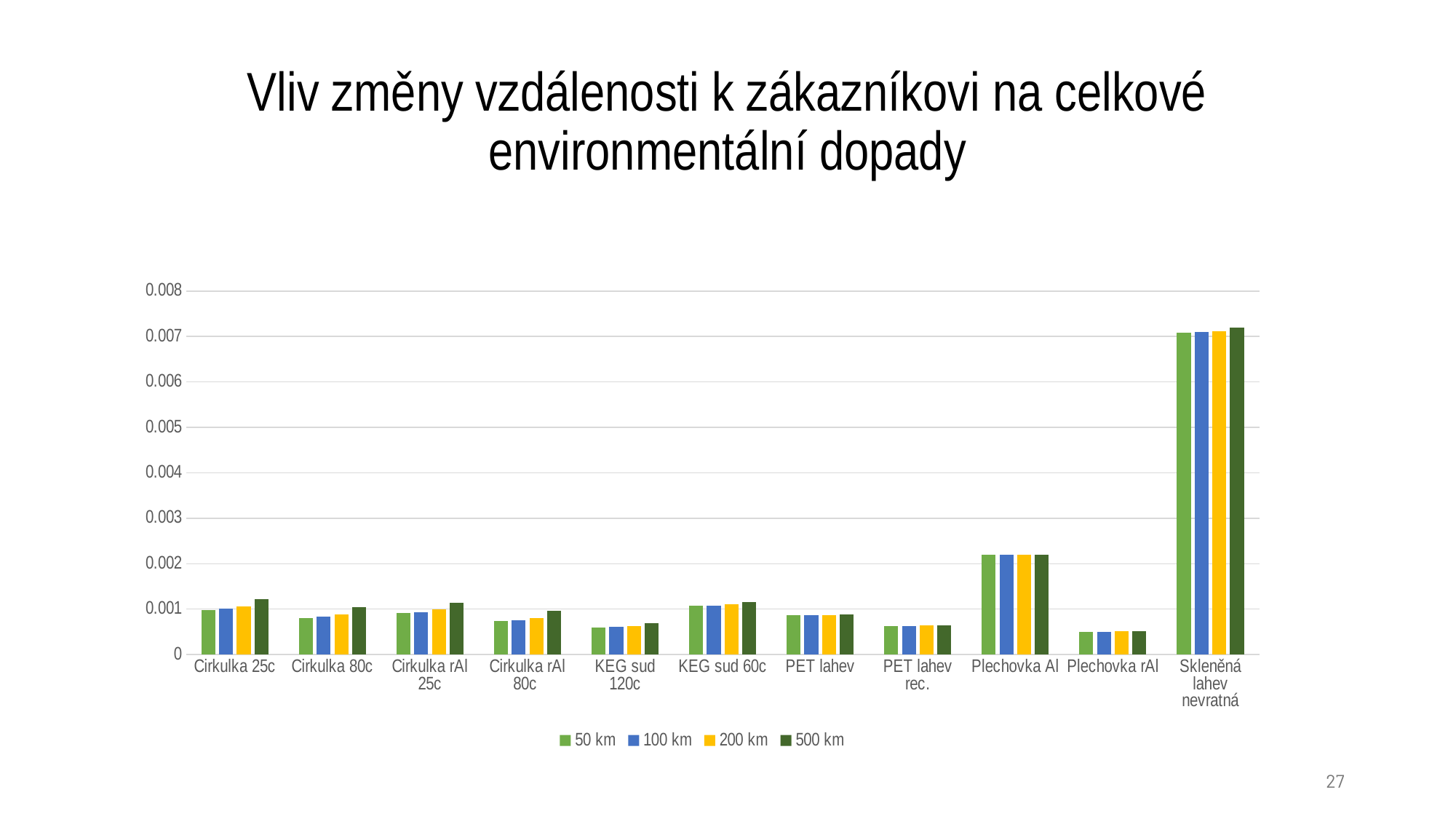

# Vliv změny vzdálenosti k zákazníkovi na celkové environmentální dopady

### Chart

| Category | 50 km | 100 km | 200 km | 500 km |
|---|---|---|---|---|
| Cirkulka 25c | 0.000985 | 0.00101 | 0.00106 | 0.00122 |
| Cirkulka 80c | 0.000808 | 0.000834 | 0.000885 | 0.00104 |
| Cirkulka rAl 25c | 0.000909 | 0.000935 | 0.000987 | 0.00114 |
| Cirkulka rAl 80c  | 0.000732 | 0.000758 | 0.00081 | 0.000965 |
| KEG sud 120c | 0.000594 | 0.000604 | 0.000624 | 0.000685 |
| KEG sud 60c | 0.00107 | 0.00108 | 0.0011 | 0.00116 |
| PET lahev | 0.000871 | 0.000872 | 0.000873 | 0.000877 |
| PET lahev rec. | 0.000632 | 0.000633 | 0.000634 | 0.000637 |
| Plechovka Al | 0.00219 | 0.00219 | 0.0022 | 0.0022 |
| Plechovka rAl | 0.000505 | 0.000506 | 0.000507 | 0.000511 |
| Skleněná lahev nevratná | 0.00709 | 0.0071 | 0.00712 | 0.0072 |
27